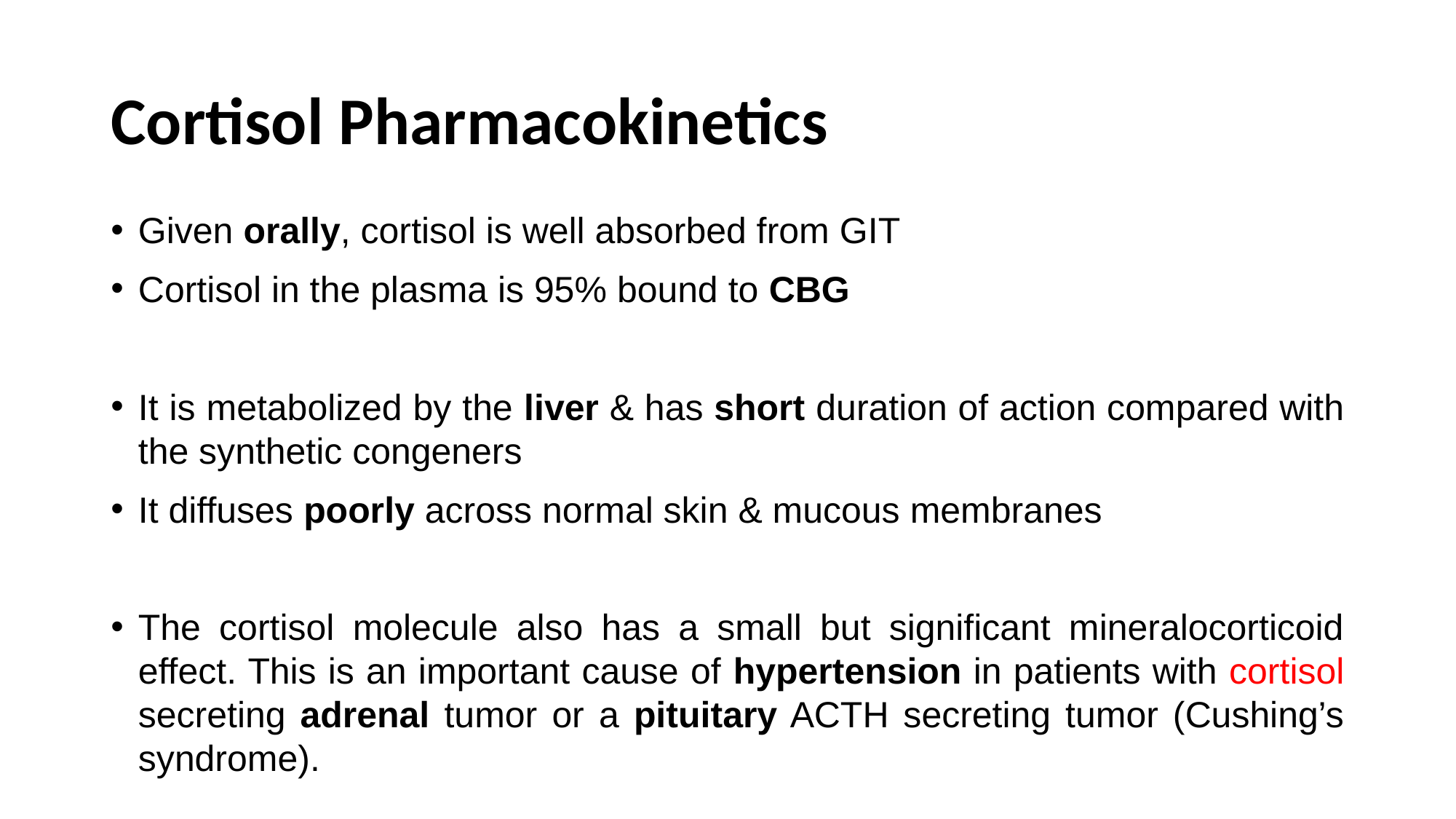

# Cortisol Pharmacokinetics
Given orally, cortisol is well absorbed from GIT
Cortisol in the plasma is 95% bound to CBG

It is metabolized by the liver & has short duration of action compared with the synthetic congeners
It diffuses poorly across normal skin & mucous membranes

The cortisol molecule also has a small but significant mineralocorticoid effect. This is an important cause of hypertension in patients with cortisol secreting adrenal tumor or a pituitary ACTH secreting tumor (Cushing’s syndrome).